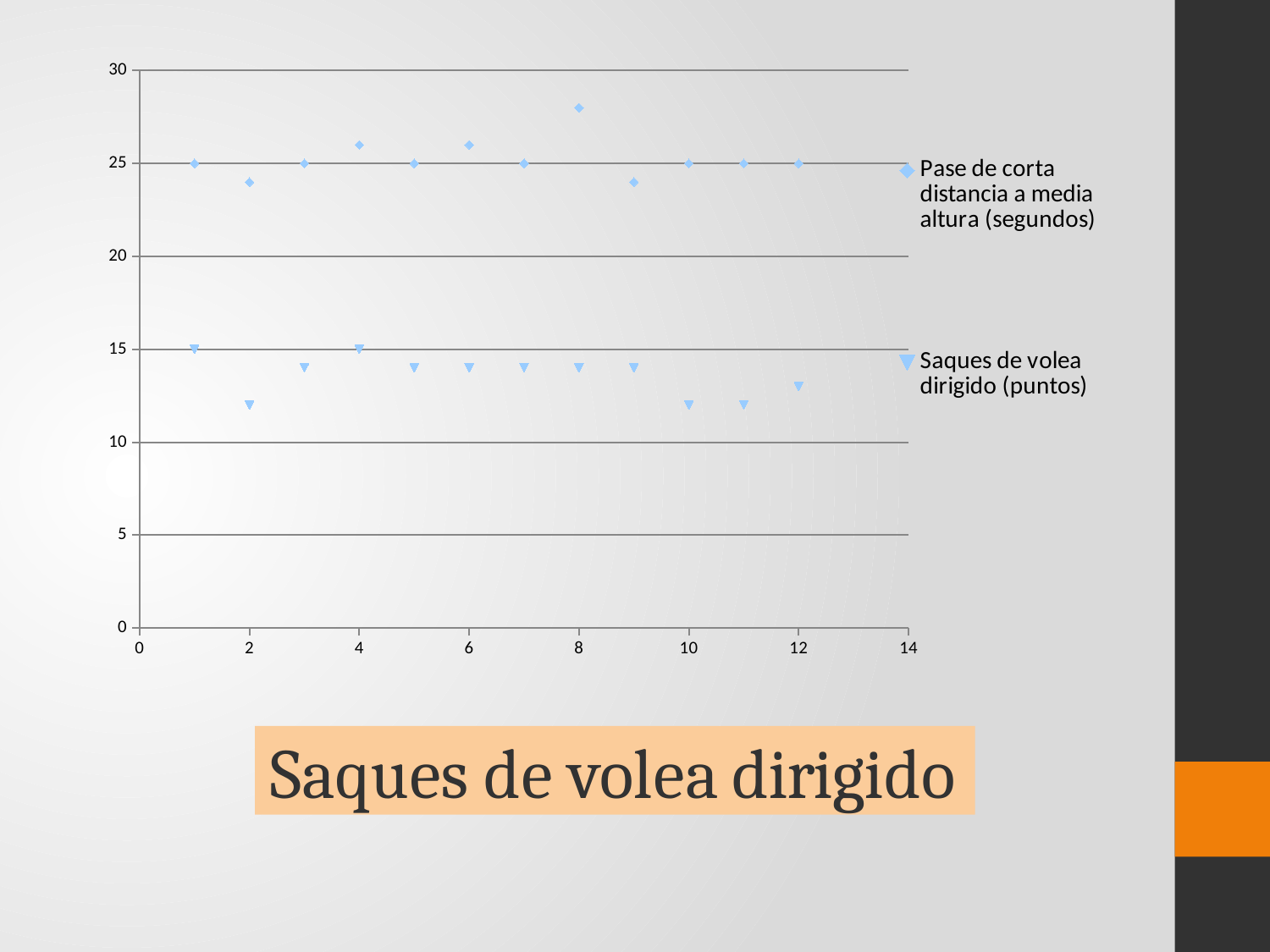

### Chart

| Category | Pase de corta distancia a media altura (segundos)  | Saques de volea dirigido (puntos) |
|---|---|---|
# Saques de volea dirigido